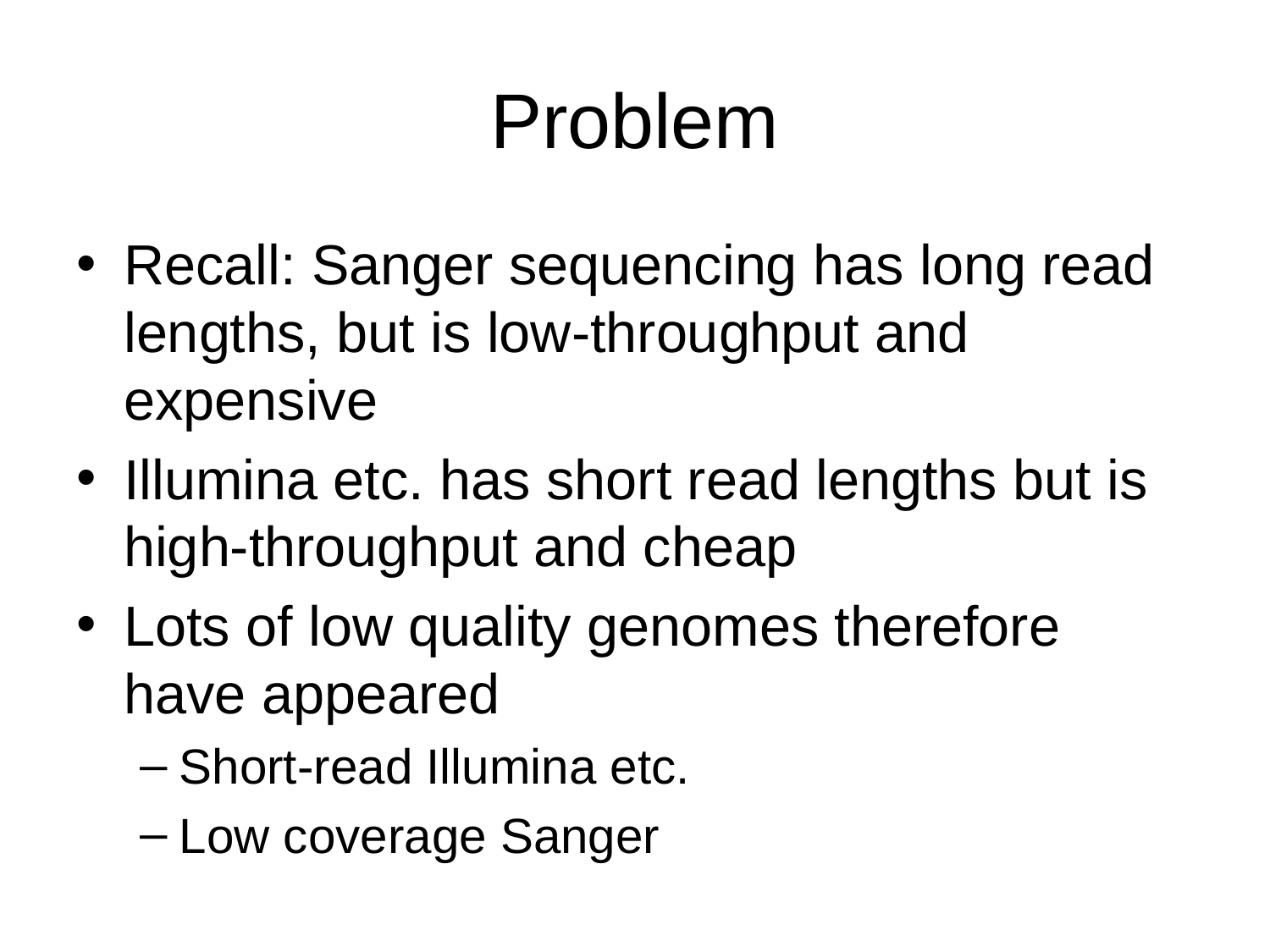

# Problem
Recall: Sanger sequencing has long read lengths, but is low-throughput and expensive
Illumina etc. has short read lengths but is high-throughput and cheap
Lots of low quality genomes therefore have appeared
Short-read Illumina etc.
Low coverage Sanger